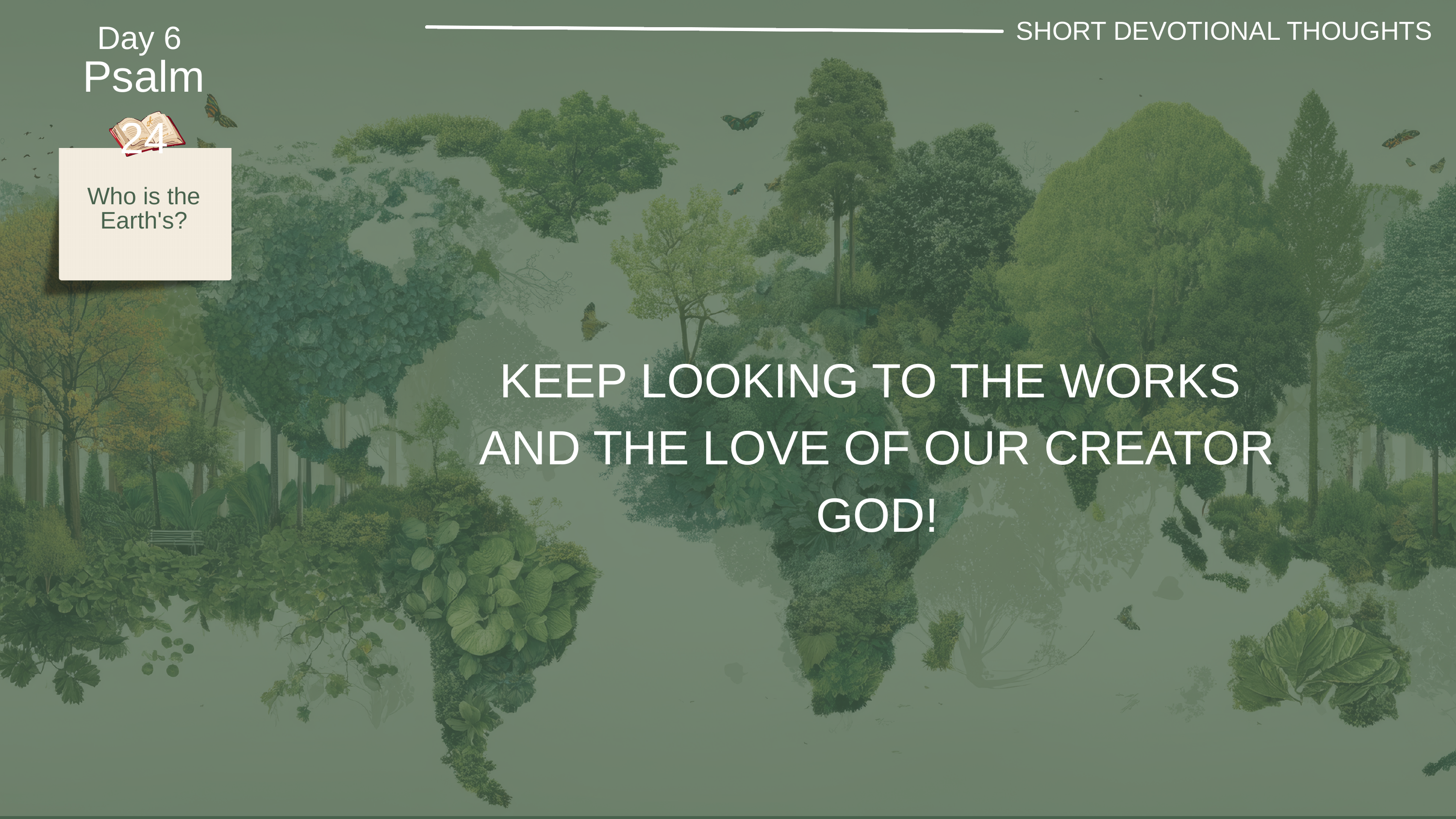

SHORT DEVOTIONAL THOUGHTS
Day 6

Psalm 24

Who is the Earth's?
KEEP LOOKING TO THE WORKS  AND THE LOVE OF OUR CREATOR GOD!